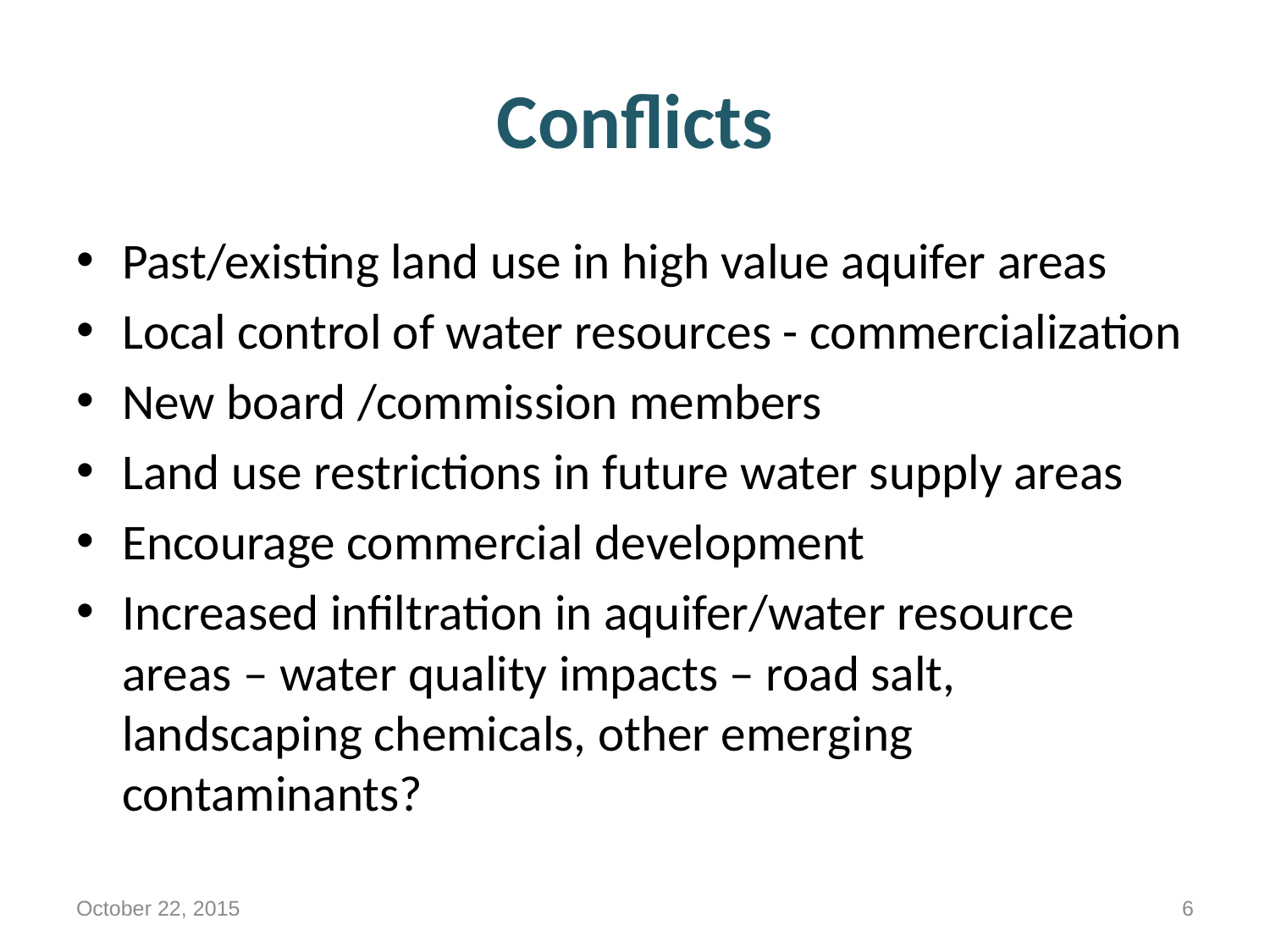

# Conflicts
Past/existing land use in high value aquifer areas
Local control of water resources - commercialization
New board /commission members
Land use restrictions in future water supply areas
Encourage commercial development
Increased infiltration in aquifer/water resource areas – water quality impacts – road salt, landscaping chemicals, other emerging contaminants?
October 22, 2015
6